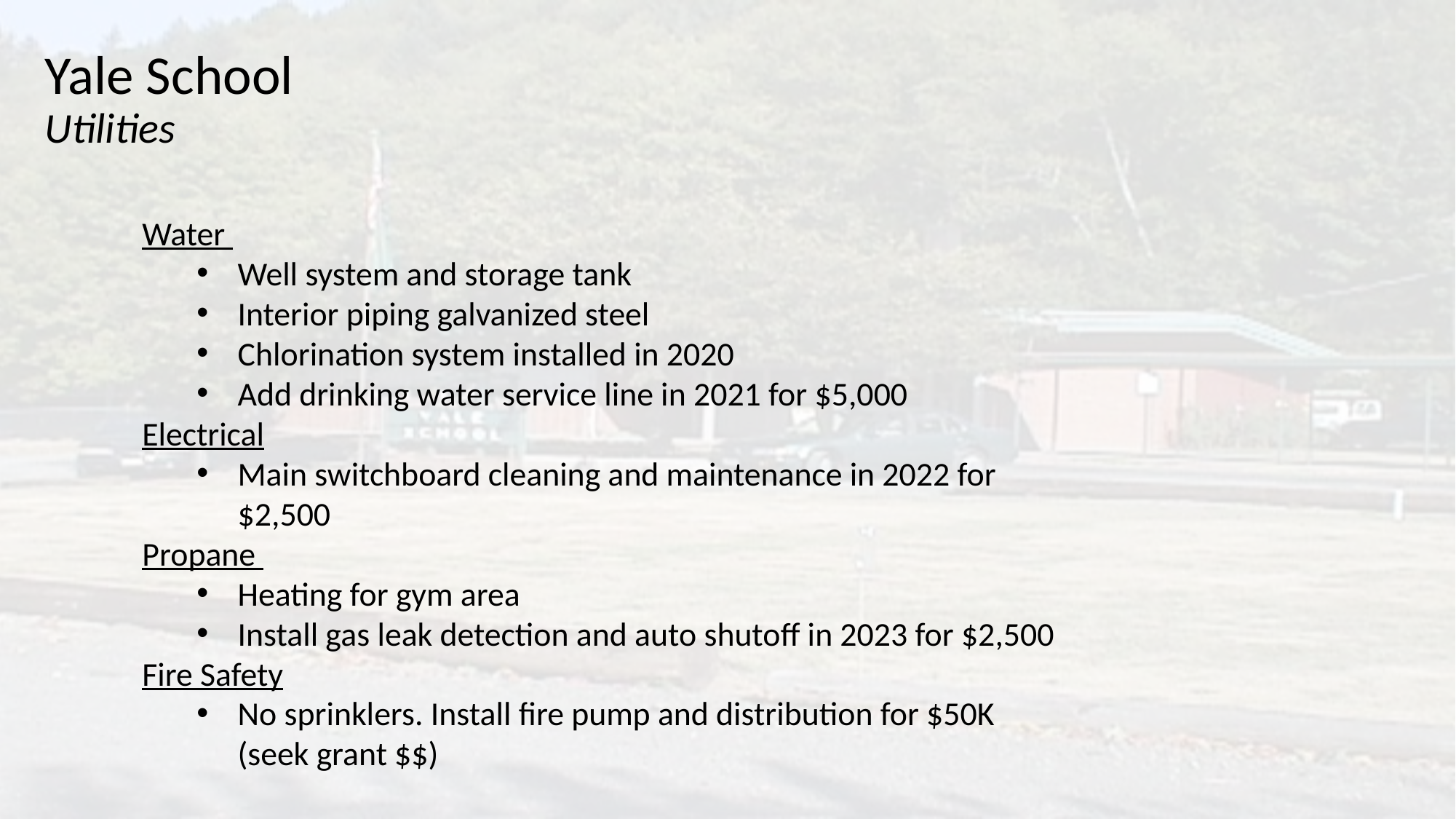

# Yale School Utilities
Water
Well system and storage tank
Interior piping galvanized steel
Chlorination system installed in 2020
Add drinking water service line in 2021 for $5,000
Electrical
Main switchboard cleaning and maintenance in 2022 for $2,500
Propane
Heating for gym area
Install gas leak detection and auto shutoff in 2023 for $2,500
Fire Safety
No sprinklers. Install fire pump and distribution for $50K (seek grant $$)